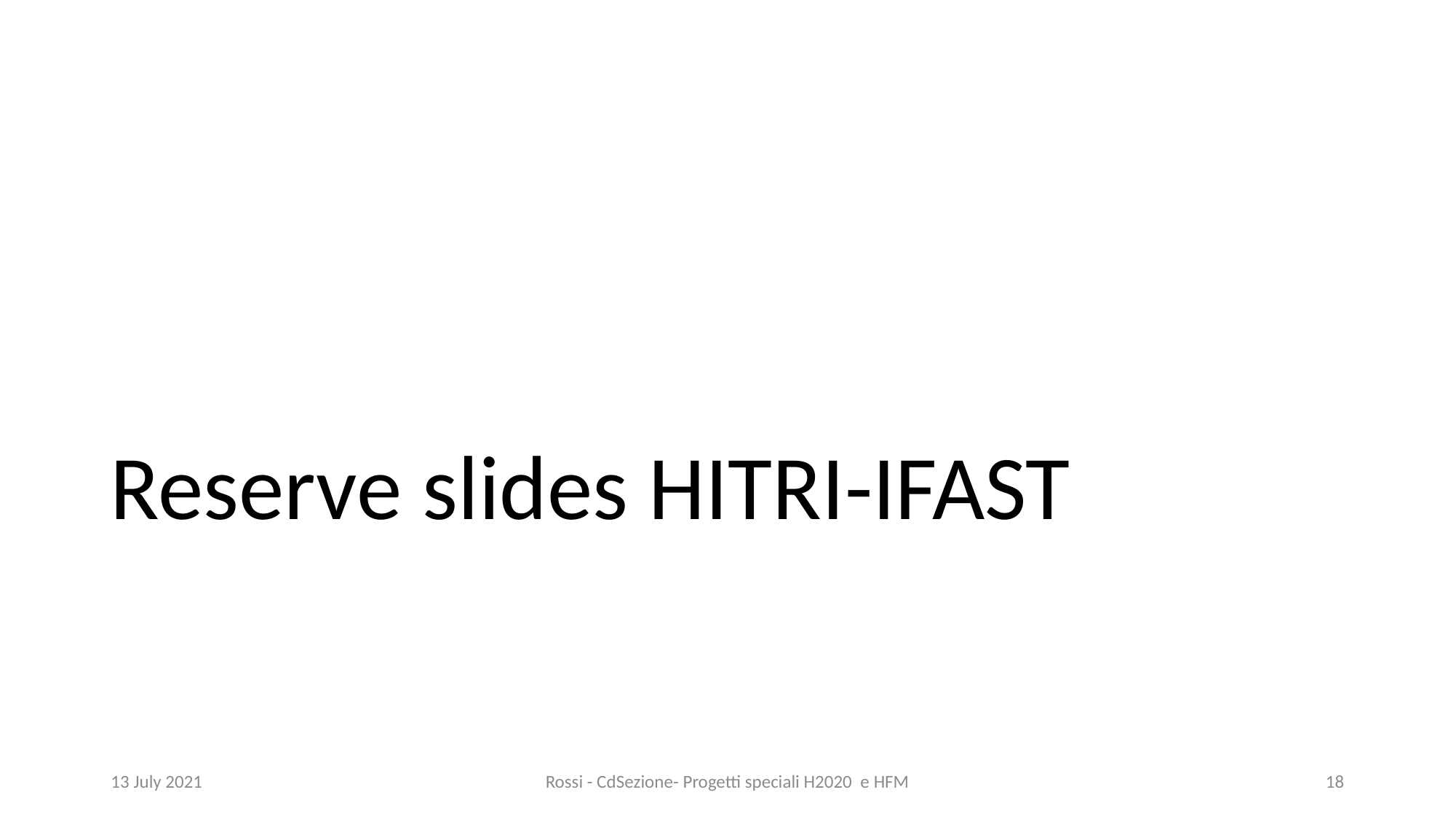

# Reserve slides HITRI-IFAST

13 July 2021
Rossi - CdSezione- Progetti speciali H2020  e HFM
18